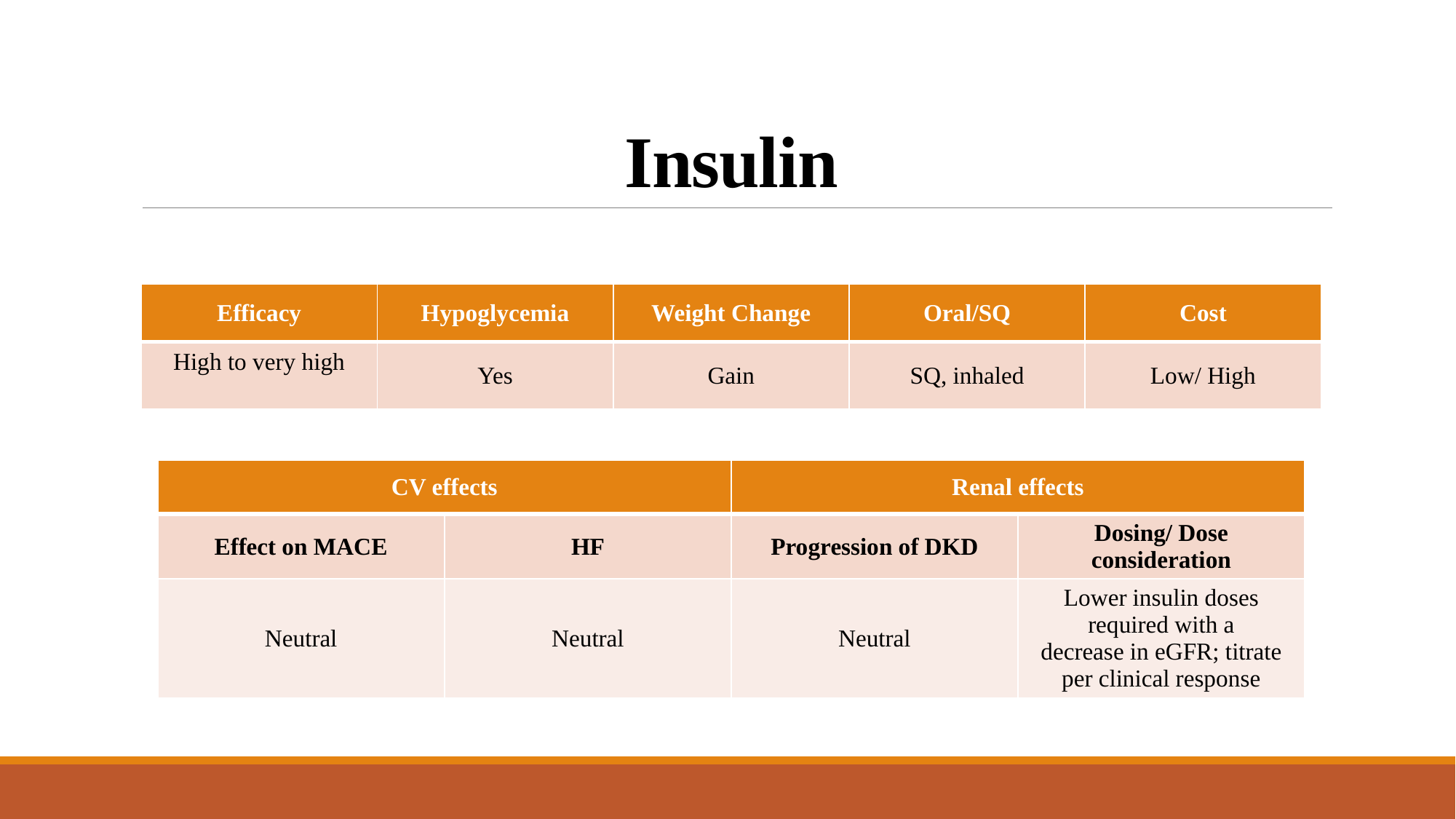

# Insulin
| Efficacy | Hypoglycemia | Weight Change | Oral/SQ | Cost |
| --- | --- | --- | --- | --- |
| High to very high | Yes | Gain | SQ, inhaled | Low/ High |
| CV effects |  | Renal effects |  |
| --- | --- | --- | --- |
| Effect on MACE | HF | Progression of DKD | Dosing/ Dose consideration |
| Neutral | Neutral | Neutral | Lower insulin doses required with a decrease in eGFR; titrate per clinical response |